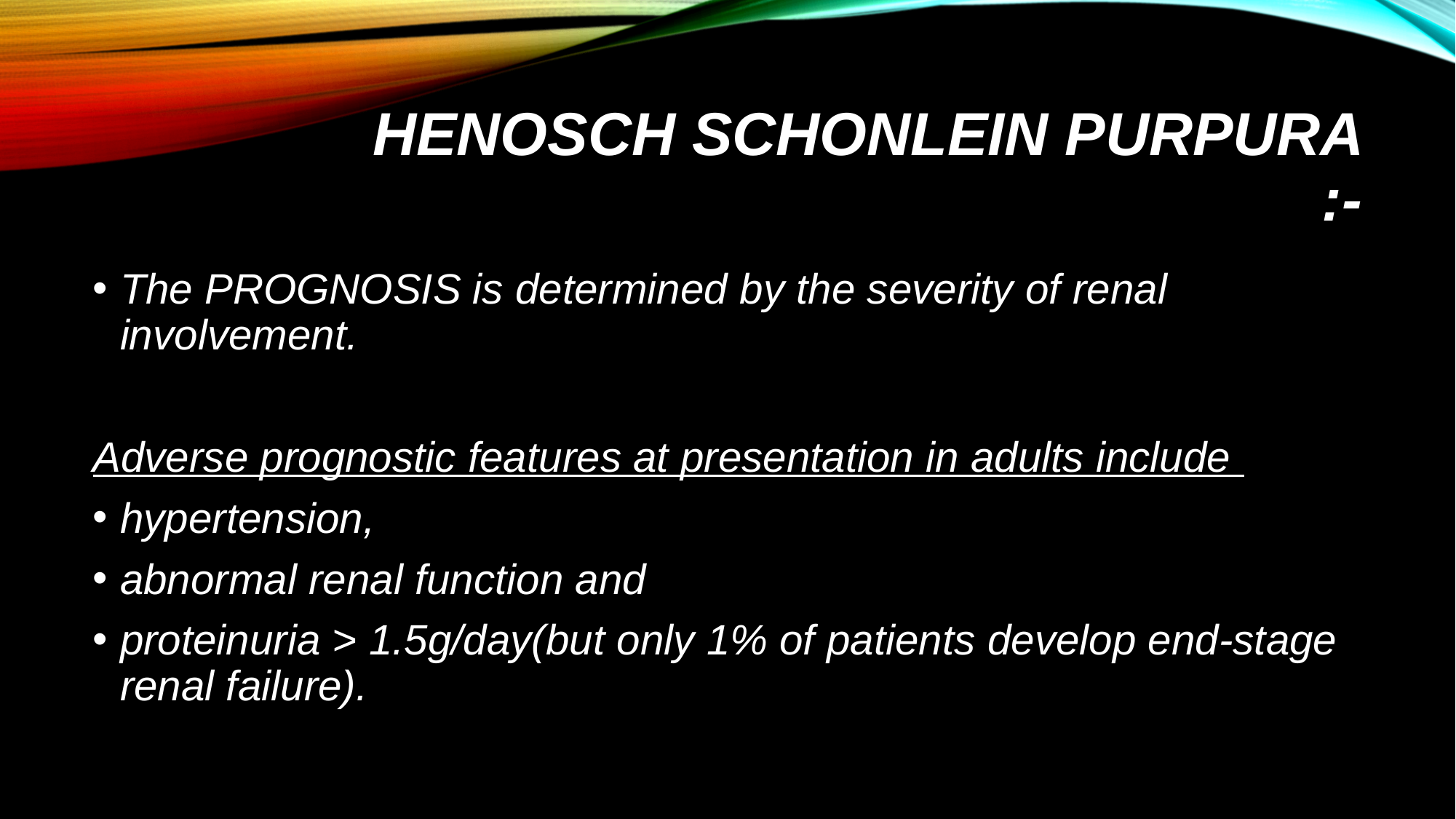

# HENOSCH SCHONLEIN PURPURA :-
The PROGNOSIS is determined by the severity of renal involvement.

Adverse prognostic features at presentation in adults include
hypertension,
abnormal renal function and
proteinuria > 1.5g/day(but only 1% of patients develop end-stage renal failure).